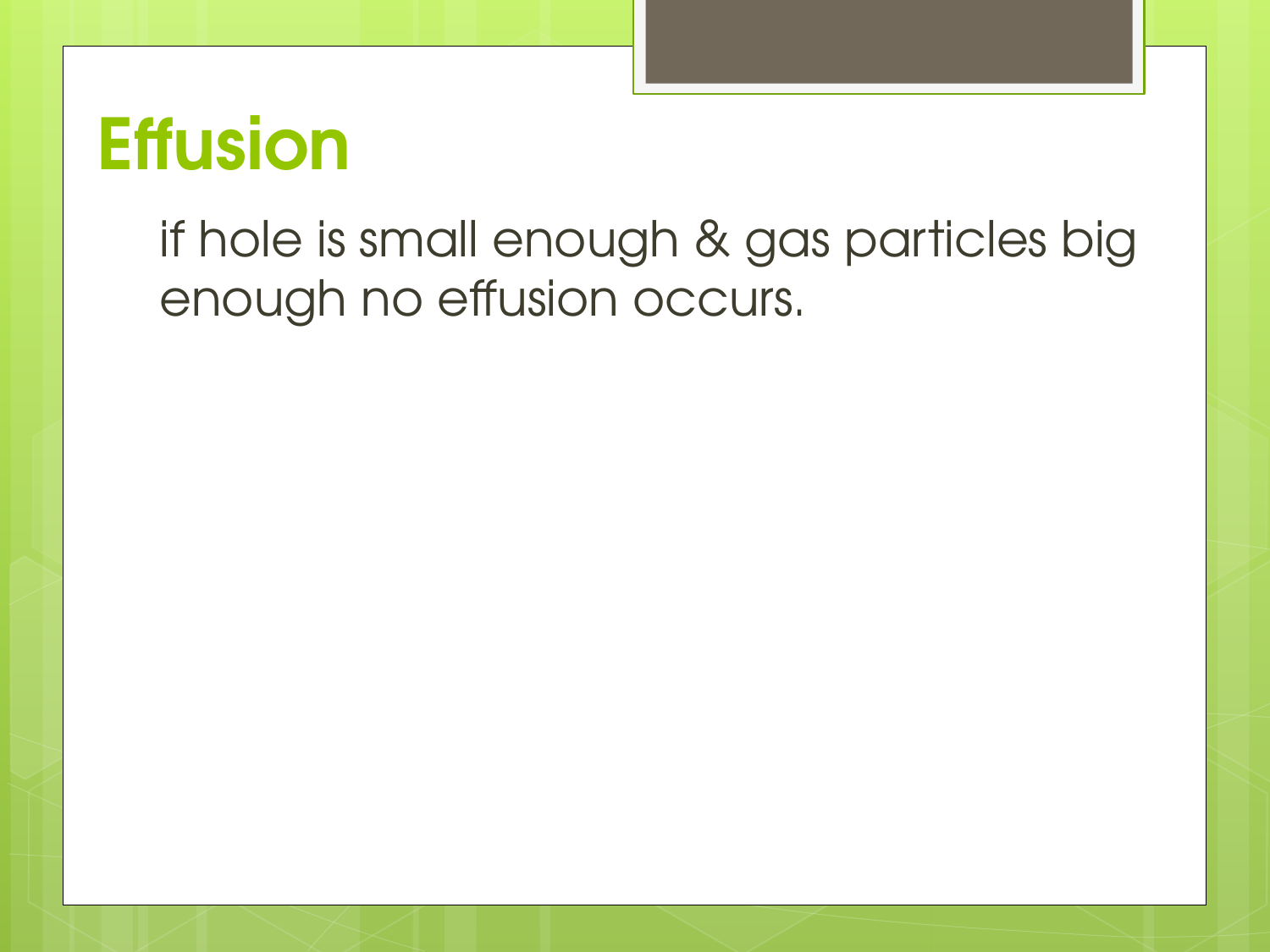

# Effusion
if hole is small enough & gas particles big enough no effusion occurs.